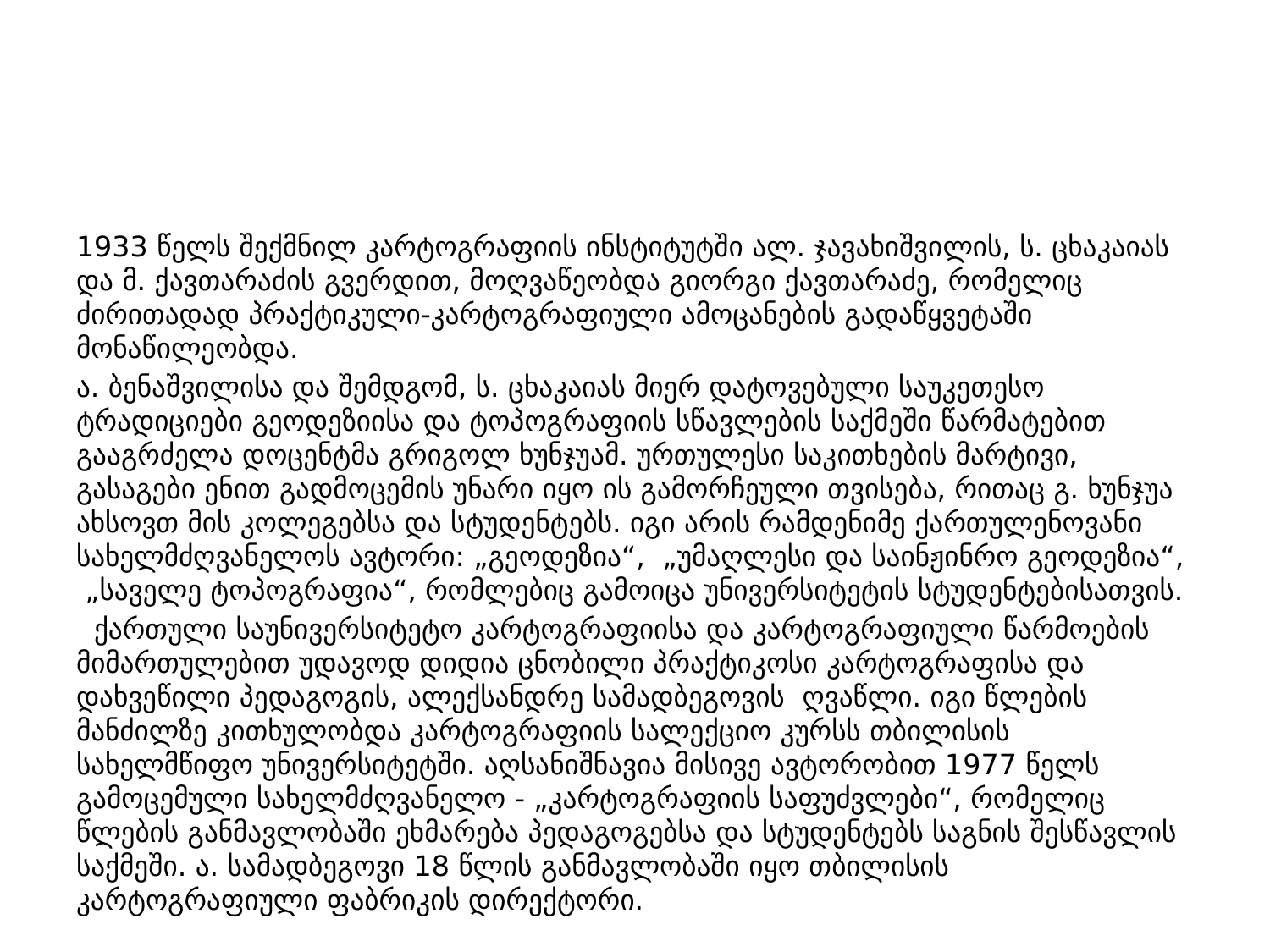

#
1933 წელს შექმნილ კარტოგრაფიის ინსტიტუტში ალ. ჯავახიშვილის, ს. ცხაკაიას და მ. ქავთარაძის გვერდით, მოღვაწეობდა გიორგი ქავთარაძე, რომელიც ძირითადად პრაქტიკული-კარტოგრაფიული ამოცანების გადაწყვეტაში მონაწილეობდა.
ა. ბენაშვილისა და შემდგომ, ს. ცხაკაიას მიერ დატოვებული საუკეთესო ტრადიციები გეოდეზიისა და ტოპოგრაფიის სწავლების საქმეში წარმატებით გააგრძელა დოცენტმა გრიგოლ ხუნჯუამ. ურთულესი საკითხების მარტივი, გასაგები ენით გადმოცემის უნარი იყო ის გამორჩეული თვისება, რითაც გ. ხუნჯუა ახსოვთ მის კოლეგებსა და სტუდენტებს. იგი არის რამდენიმე ქართულენოვანი სახელმძღვანელოს ავტორი: „გეოდეზია“,  „უმაღლესი და საინჟინრო გეოდეზია“,  „საველე ტოპოგრაფია“, რომლებიც გამოიცა უნივერსიტეტის სტუდენტებისათვის.
  ქართული საუნივერსიტეტო კარტოგრაფიისა და კარტოგრაფიული წარმოების მიმართულებით უდავოდ დიდია ცნობილი პრაქტიკოსი კარტოგრაფისა და დახვეწილი პედაგოგის, ალექსანდრე სამადბეგოვის  ღვაწლი. იგი წლების მანძილზე კითხულობდა კარტოგრაფიის სალექციო კურსს თბილისის სახელმწიფო უნივერსიტეტში. აღსანიშნავია მისივე ავტორობით 1977 წელს  გამოცემული სახელმძღვანელო - „კარტოგრაფიის საფუძვლები“, რომელიც წლების განმავლობაში ეხმარება პედაგოგებსა და სტუდენტებს საგნის შესწავლის საქმეში. ა. სამადბეგოვი 18 წლის განმავლობაში იყო თბილისის კარტოგრაფიული ფაბრიკის დირექტორი.